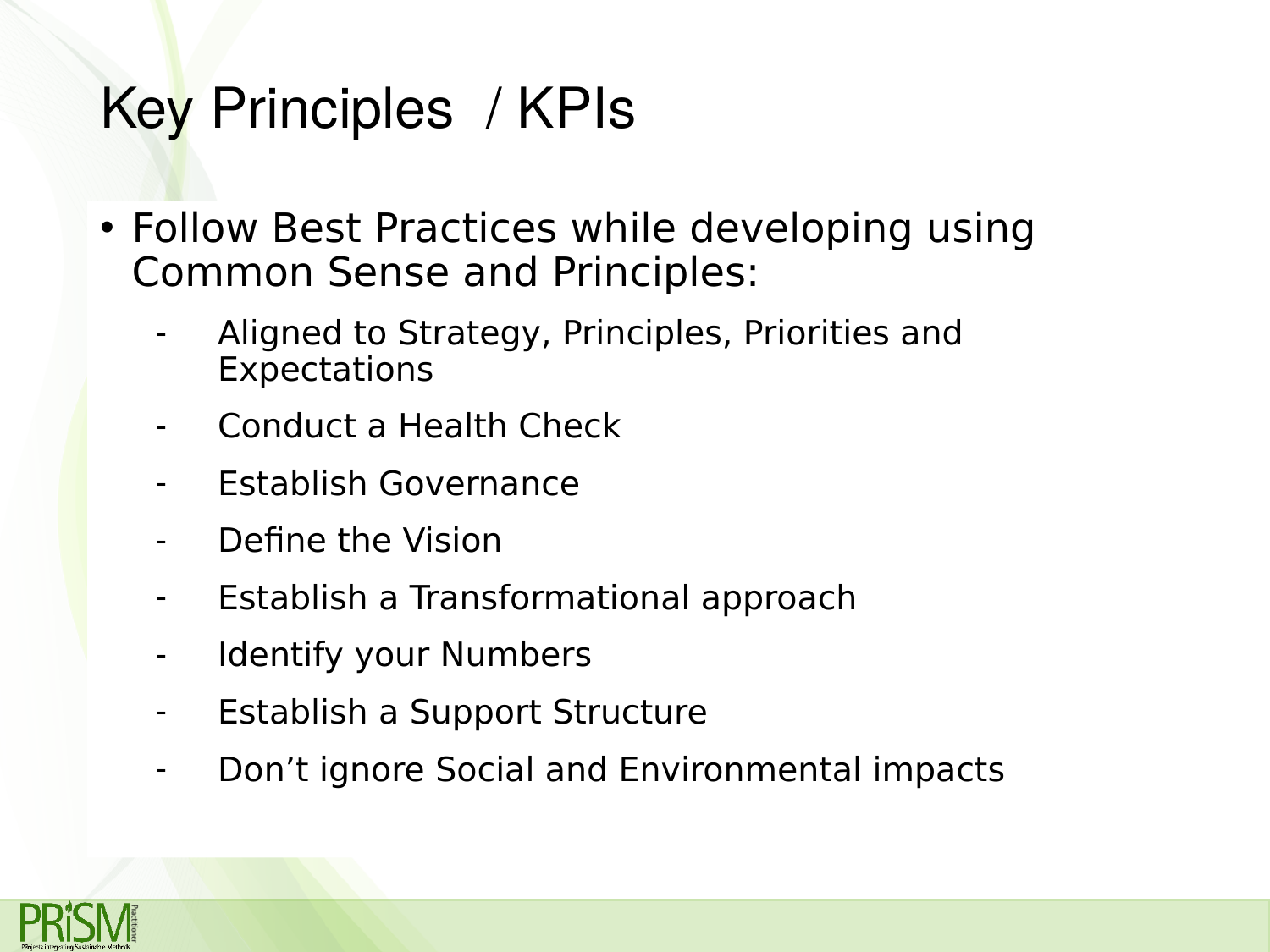

# Key Principles  / KPIs
Follow Best Practices while developing using Common Sense and Principles:
Aligned to Strategy, Principles, Priorities and Expectations
Conduct a Health Check
Establish Governance
Define the Vision
Establish a Transformational approach
Identify your Numbers
Establish a Support Structure
Don’t ignore Social and Environmental impacts